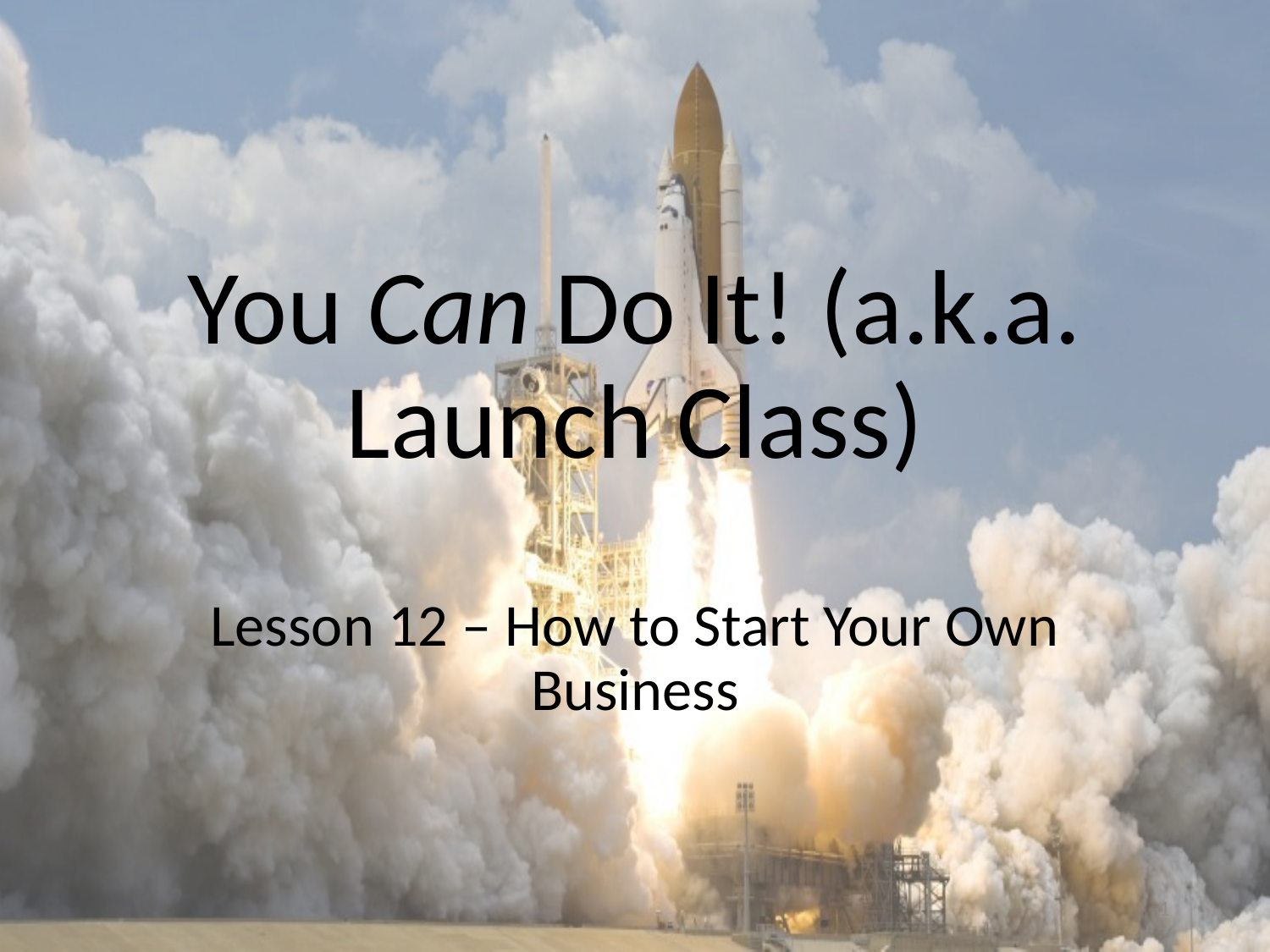

# You Can Do It! (a.k.a. Launch Class)

Lesson 12 – How to Start Your Own Business
1